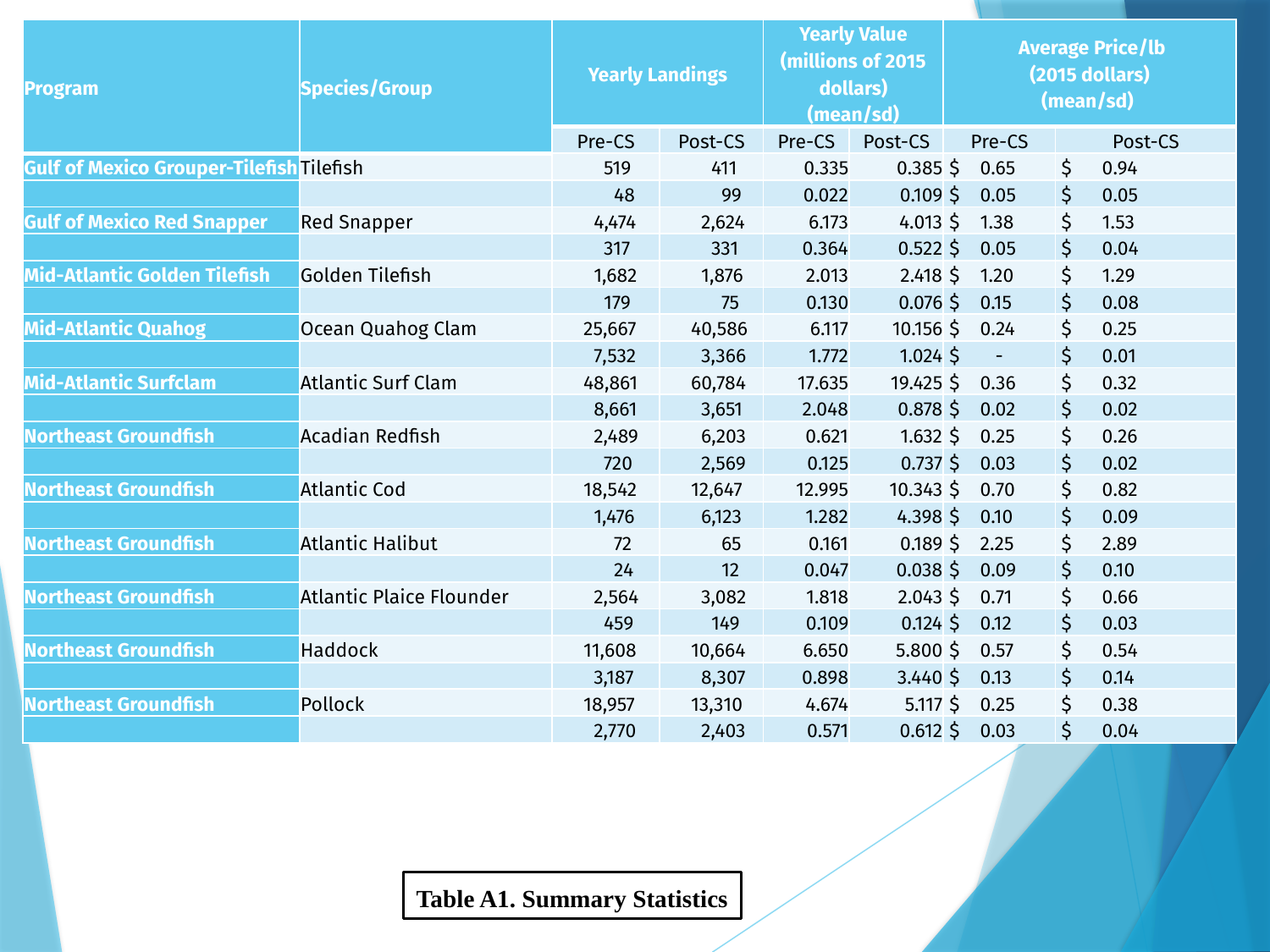

| Program | Species/Group | Yearly Landings |  | Yearly Value (millions of 2015 dollars) (mean/sd) |  | Average Price/lb (2015 dollars) (mean/sd) |  |
| --- | --- | --- | --- | --- | --- | --- | --- |
|  |  | Pre-CS | Post-CS | Pre-CS | Post-CS | Pre-CS | Post-CS |
| Gulf of Mexico Grouper-Tilefish | Tilefish | 519 | 411 | 0.335 | 0.385 | $ 0.65 | $ 0.94 |
|  |  | 48 | 99 | 0.022 | 0.109 | $ 0.05 | $ 0.05 |
| Gulf of Mexico Red Snapper | Red Snapper | 4,474 | 2,624 | 6.173 | 4.013 | $ 1.38 | $ 1.53 |
|  |  | 317 | 331 | 0.364 | 0.522 | $ 0.05 | $ 0.04 |
| Mid-Atlantic Golden Tilefish | Golden Tilefish | 1,682 | 1,876 | 2.013 | 2.418 | $ 1.20 | $ 1.29 |
|  |  | 179 | 75 | 0.130 | 0.076 | $ 0.15 | $ 0.08 |
| Mid-Atlantic Quahog | Ocean Quahog Clam | 25,667 | 40,586 | 6.117 | 10.156 | $ 0.24 | $ 0.25 |
|  |  | 7,532 | 3,366 | 1.772 | 1.024 | $ - | $ 0.01 |
| Mid-Atlantic Surfclam | Atlantic Surf Clam | 48,861 | 60,784 | 17.635 | 19.425 | $ 0.36 | $ 0.32 |
|  |  | 8,661 | 3,651 | 2.048 | 0.878 | $ 0.02 | $ 0.02 |
| Northeast Groundfish | Acadian Redfish | 2,489 | 6,203 | 0.621 | 1.632 | $ 0.25 | $ 0.26 |
|  |  | 720 | 2,569 | 0.125 | 0.737 | $ 0.03 | $ 0.02 |
| Northeast Groundfish | Atlantic Cod | 18,542 | 12,647 | 12.995 | 10.343 | $ 0.70 | $ 0.82 |
|  |  | 1,476 | 6,123 | 1.282 | 4.398 | $ 0.10 | $ 0.09 |
| Northeast Groundfish | Atlantic Halibut | 72 | 65 | 0.161 | 0.189 | $ 2.25 | $ 2.89 |
|  |  | 24 | 12 | 0.047 | 0.038 | $ 0.09 | $ 0.10 |
| Northeast Groundfish | Atlantic Plaice Flounder | 2,564 | 3,082 | 1.818 | 2.043 | $ 0.71 | $ 0.66 |
|  |  | 459 | 149 | 0.109 | 0.124 | $ 0.12 | $ 0.03 |
| Northeast Groundfish | Haddock | 11,608 | 10,664 | 6.650 | 5.800 | $ 0.57 | $ 0.54 |
|  |  | 3,187 | 8,307 | 0.898 | 3.440 | $ 0.13 | $ 0.14 |
| Northeast Groundfish | Pollock | 18,957 | 13,310 | 4.674 | 5.117 | $ 0.25 | $ 0.38 |
|  |  | 2,770 | 2,403 | 0.571 | 0.612 | $ 0.03 | $ 0.04 |
Table A1. Summary Statistics